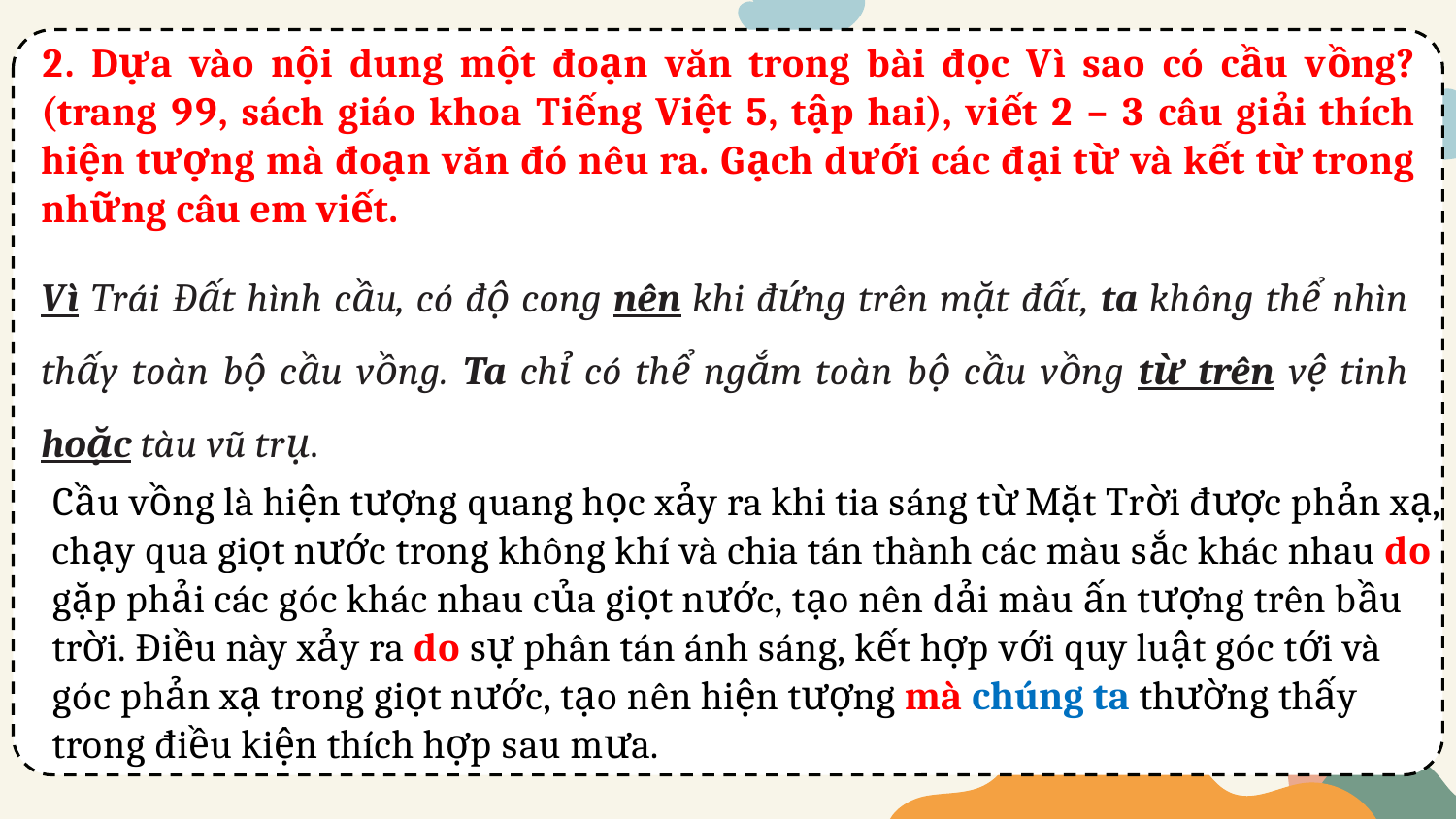

2. Dựa vào nội dung một đoạn văn trong bài đọc Vì sao có cầu vồng? (trang 99, sách giáo khoa Tiếng Việt 5, tập hai), viết 2 – 3 câu giải thích hiện tượng mà đoạn văn đó nêu ra. Gạch dưới các đại từ và kết từ trong những câu em viết.
Vì Trái Đất hình cầu, có độ cong nên khi đứng trên mặt đất, ta không thể nhìn thấy toàn bộ cầu vồng. Ta chỉ có thể ngắm toàn bộ cầu vồng từ trên vệ tinh hoặc tàu vũ trụ.
Cầu vồng là hiện tượng quang học xảy ra khi tia sáng từ Mặt Trời được phản xạ, chạy qua giọt nước trong không khí và chia tán thành các màu sắc khác nhau do gặp phải các góc khác nhau của giọt nước, tạo nên dải màu ấn tượng trên bầu trời. Điều này xảy ra do sự phân tán ánh sáng, kết hợp với quy luật góc tới và góc phản xạ trong giọt nước, tạo nên hiện tượng mà chúng ta thường thấy trong điều kiện thích hợp sau mưa.